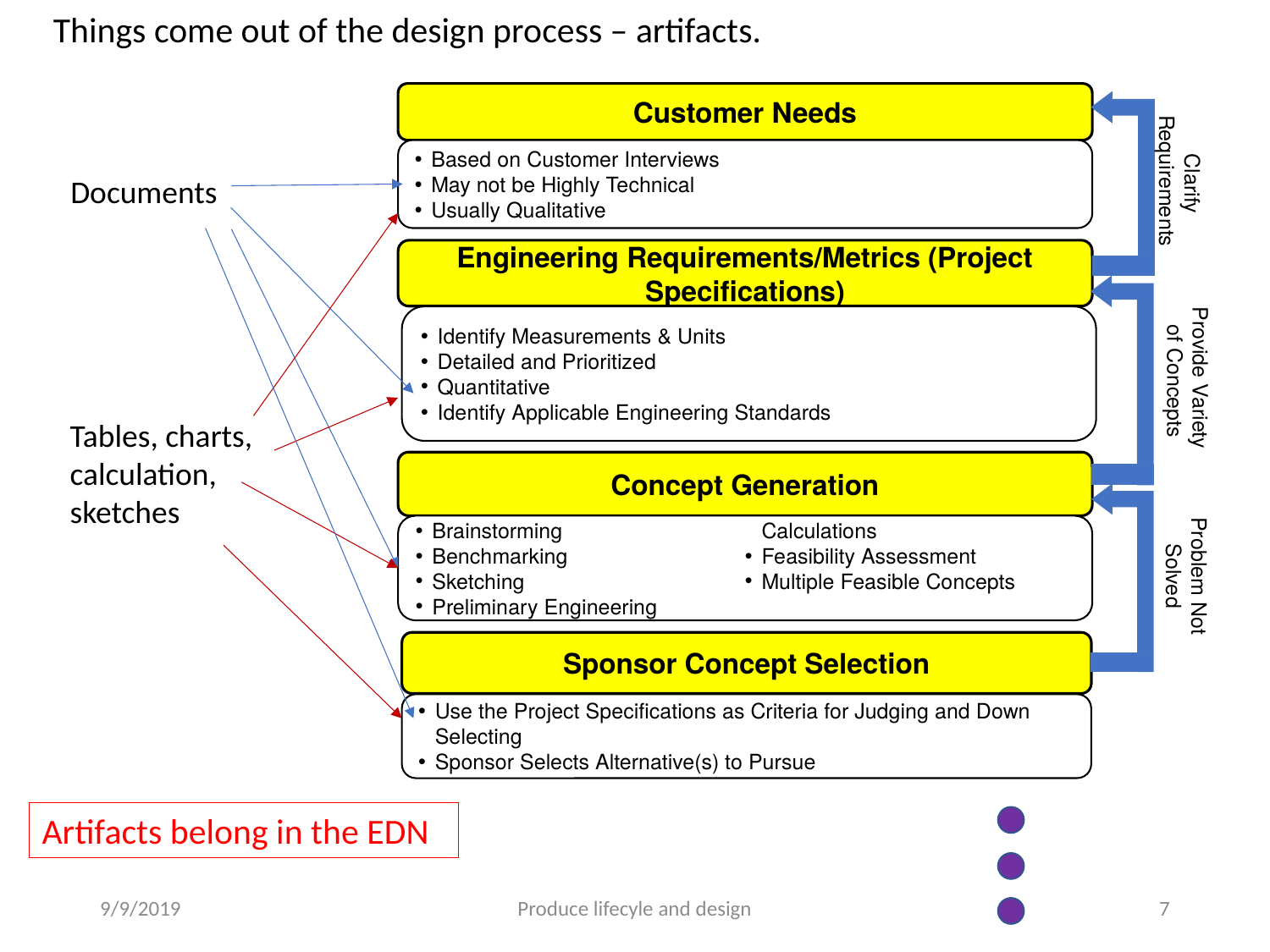

Things come out of the design process – artifacts.
Customer Needs

Based on Customer Interviews
May not be Highly Technical
Usually Qualitative
Clarify Requirements
Engineering Requirements/Metrics (Project Specifications)

Identify Measurements & Units
Detailed and Prioritized
Quantitative
Identify Applicable Engineering Standards
Provide Variety
of Concepts
Concept Generation

Brainstorming
Benchmarking
Sketching
Preliminary Engineering Calculations
Feasibility Assessment
Multiple Feasible Concepts

Problem Not Solved
Sponsor Concept Selection
Use the Project Specifications as Criteria for Judging and Down Selecting
Sponsor Selects Alternative(s) to Pursue
Documents
Tables, charts, calculation, sketches
Artifacts belong in the EDN

9/9/2019
Produce lifecyle and design
7

Bring All Subsystems Together
Questionable Test Results
System Test
Formal Test Plan
Verify that Solution Meets Project Requirements